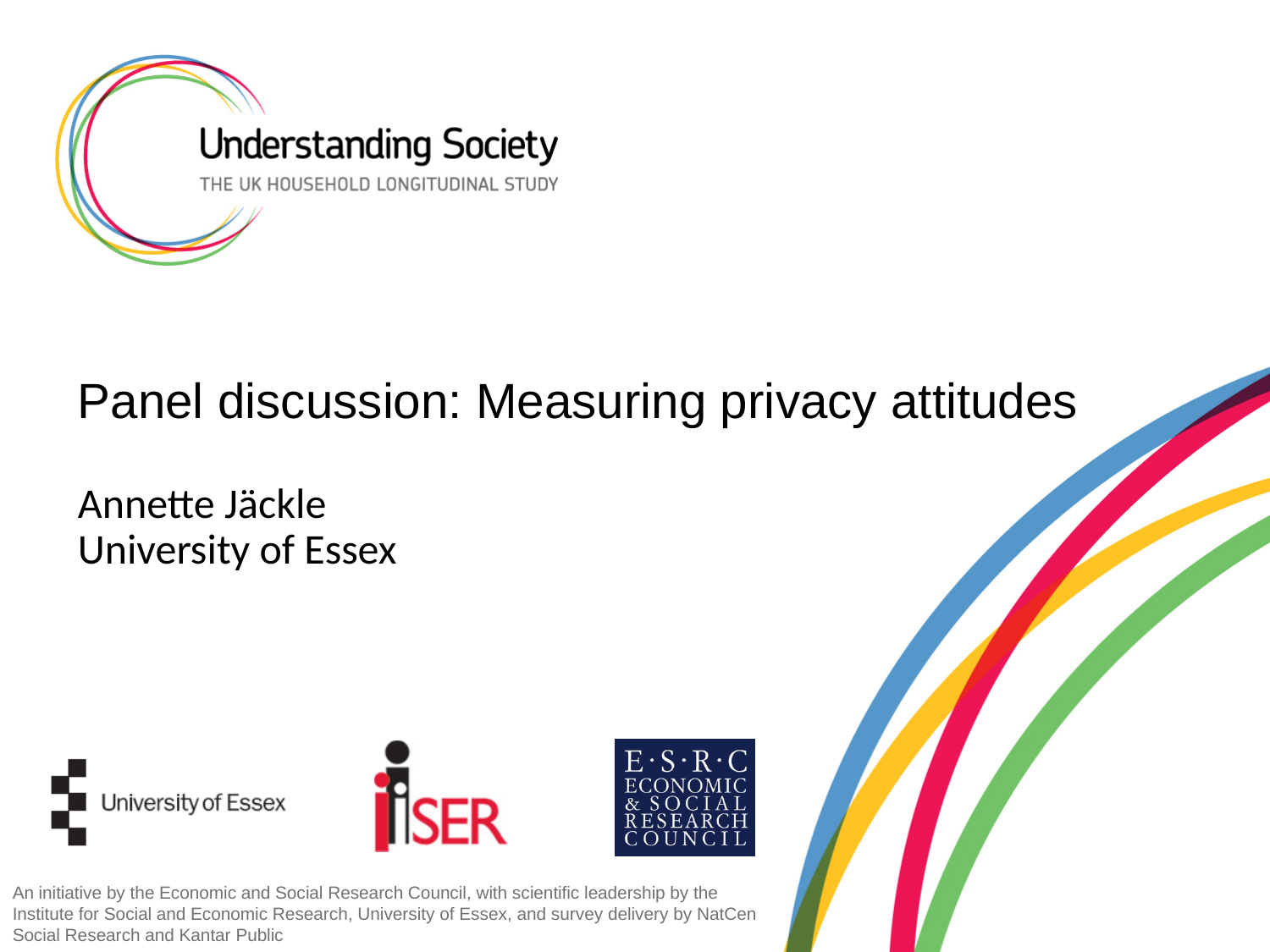

# Panel discussion: Measuring privacy attitudes Annette Jäckle University of Essex